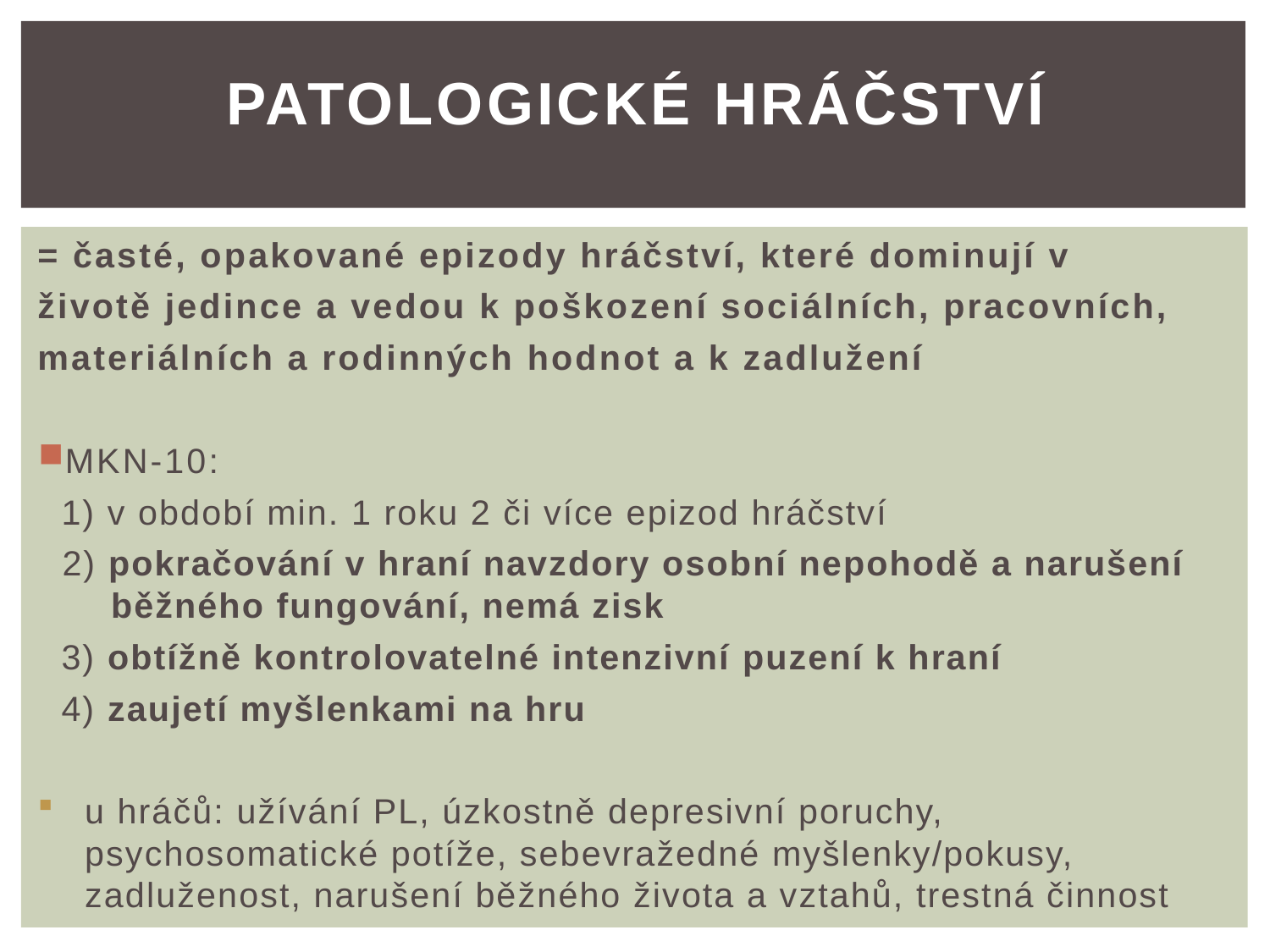

# Patologické hráčství
= časté, opakované epizody hráčství, které dominují v
životě jedince a vedou k poškození sociálních, pracovních,
materiálních a rodinných hodnot a k zadlužení

MKN-10:
1) v období min. 1 roku 2 či více epizod hráčství
2) pokračování v hraní navzdory osobní nepohodě a narušení běžného fungování, nemá zisk
3) obtížně kontrolovatelné intenzivní puzení k hraní
4) zaujetí myšlenkami na hru

u hráčů: užívání PL, úzkostně depresivní poruchy, psychosomatické potíže, sebevražedné myšlenky/pokusy, zadluženost, narušení běžného života a vztahů, trestná činnost